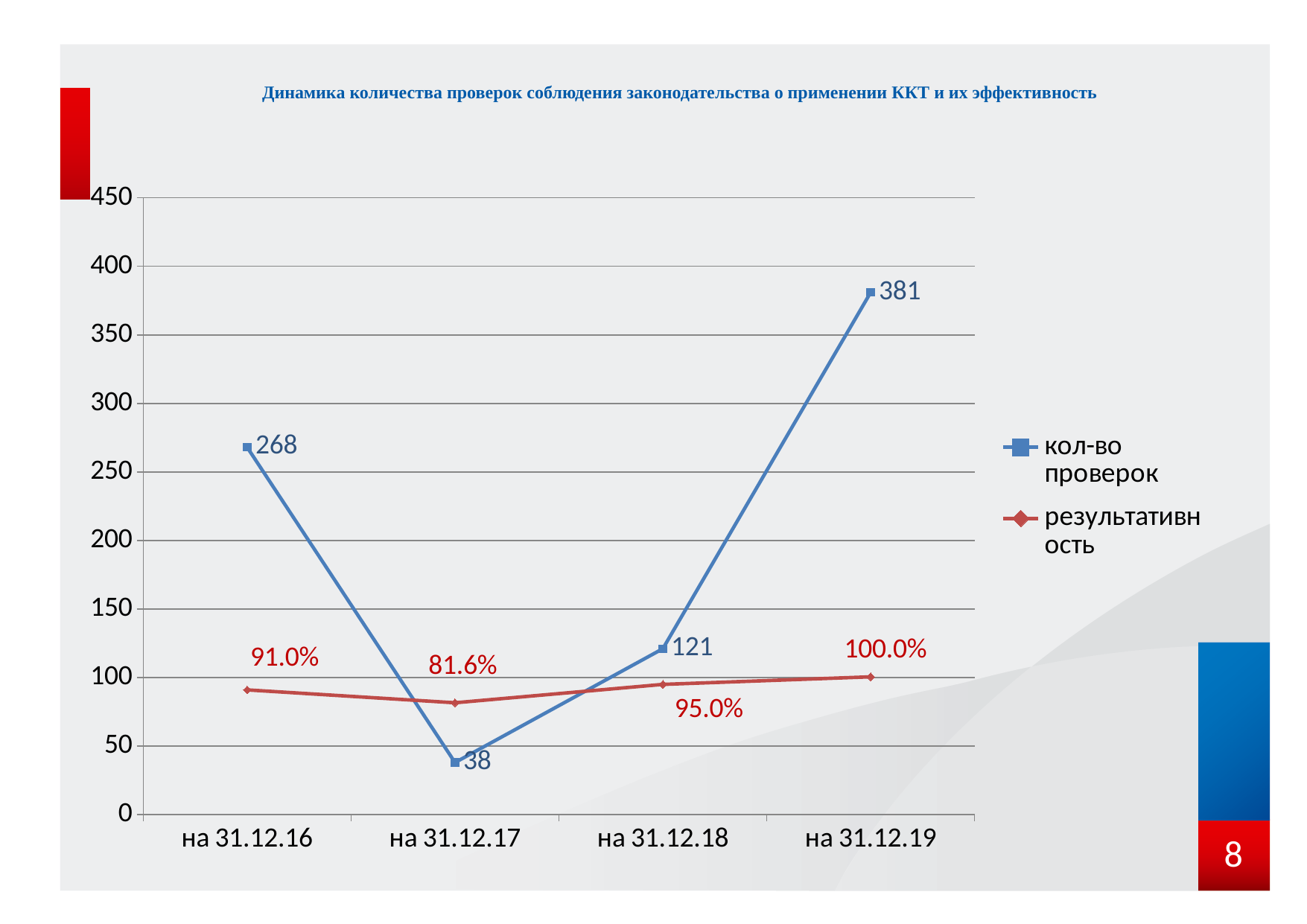

# Динамика количества проверок соблюдения законодательства о применении ККТ и их эффективность

### Chart

| Category | кол-во проверок  | результативность |
|---|---|---|
| на 31.12.16 | 268.0 | 91.0 |
| на 31.12.17 | 38.0 | 81.6 |
| на 31.12.18 | 121.0 | 95.0 |
| на 31.12.19 | 381.0 | 100.5 |
8